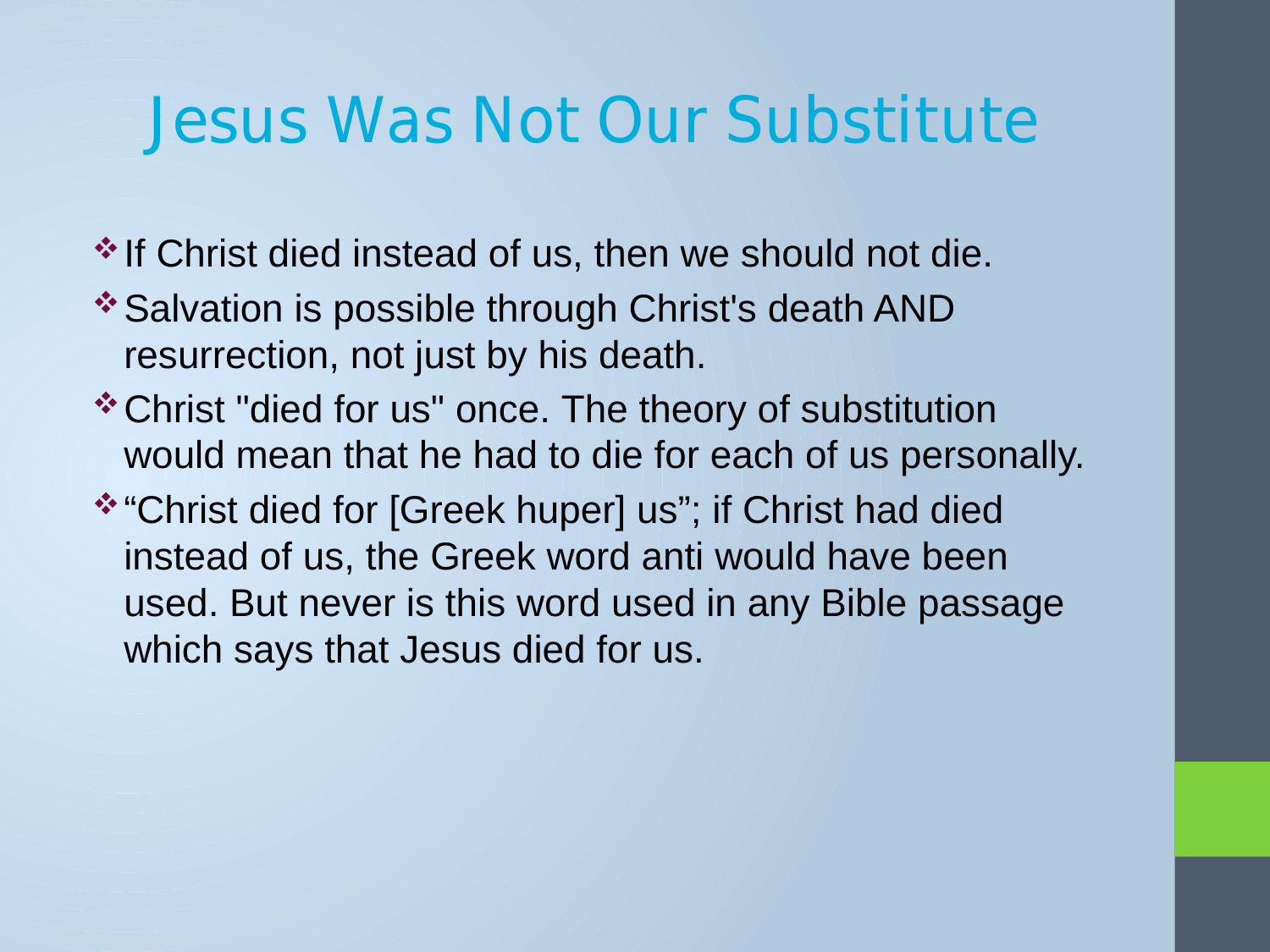

# Jesus Was Not Our Substitute
If Christ died instead of us, then we should not die.
Salvation is possible through Christ's death AND resurrection, not just by his death.
Christ "died for us" once. The theory of substitution would mean that he had to die for each of us personally.
“Christ died for [Greek huper] us”; if Christ had died instead of us, the Greek word anti would have been used. But never is this word used in any Bible passage which says that Jesus died for us.